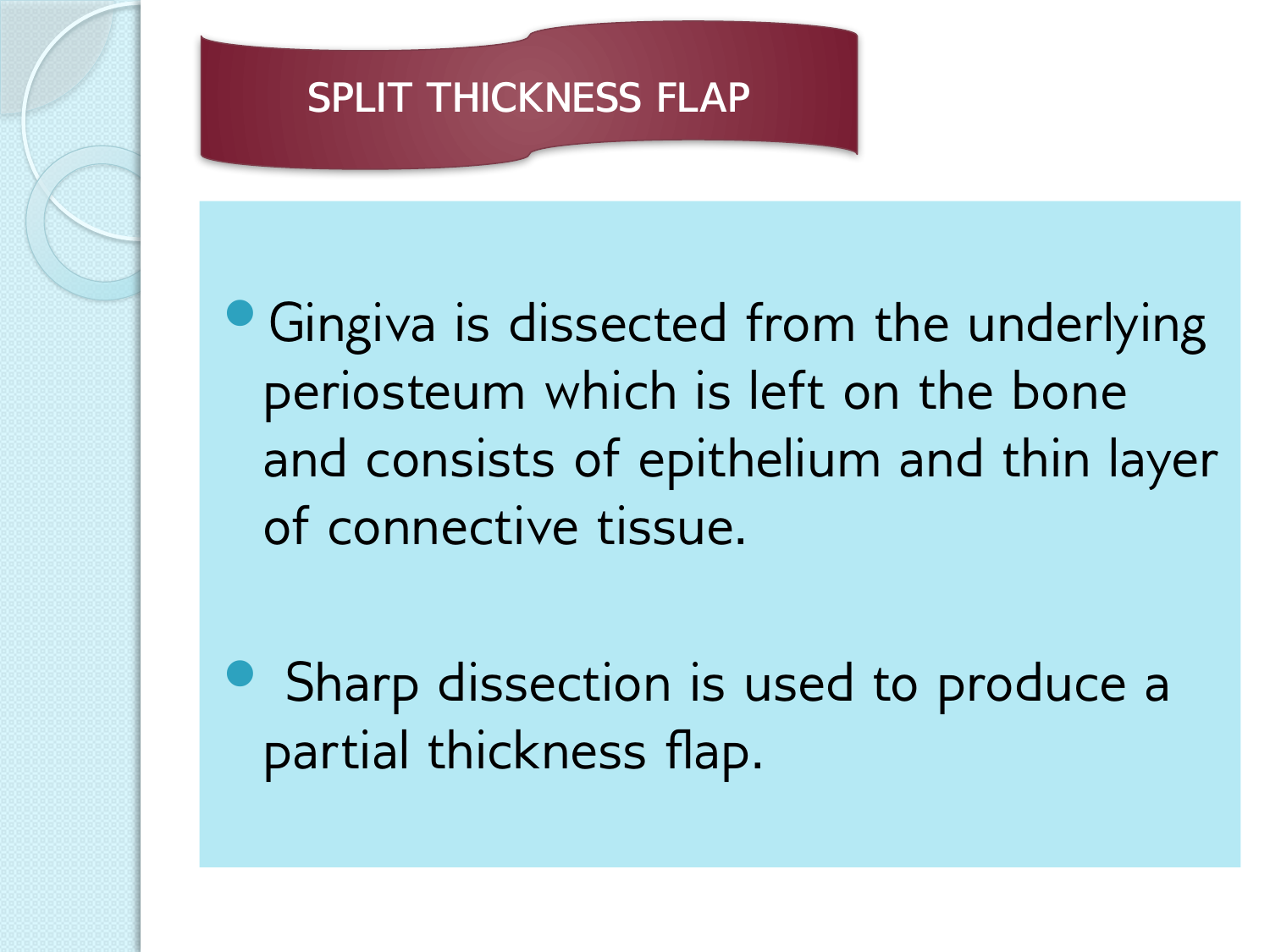

SPLIT THICKNESS FLAP

Gingiva is dissected from the underlying periosteum which is left on the bone and consists of epithelium and thin layer of connective tissue.

 Sharp dissection is used to produce a partial thickness flap.